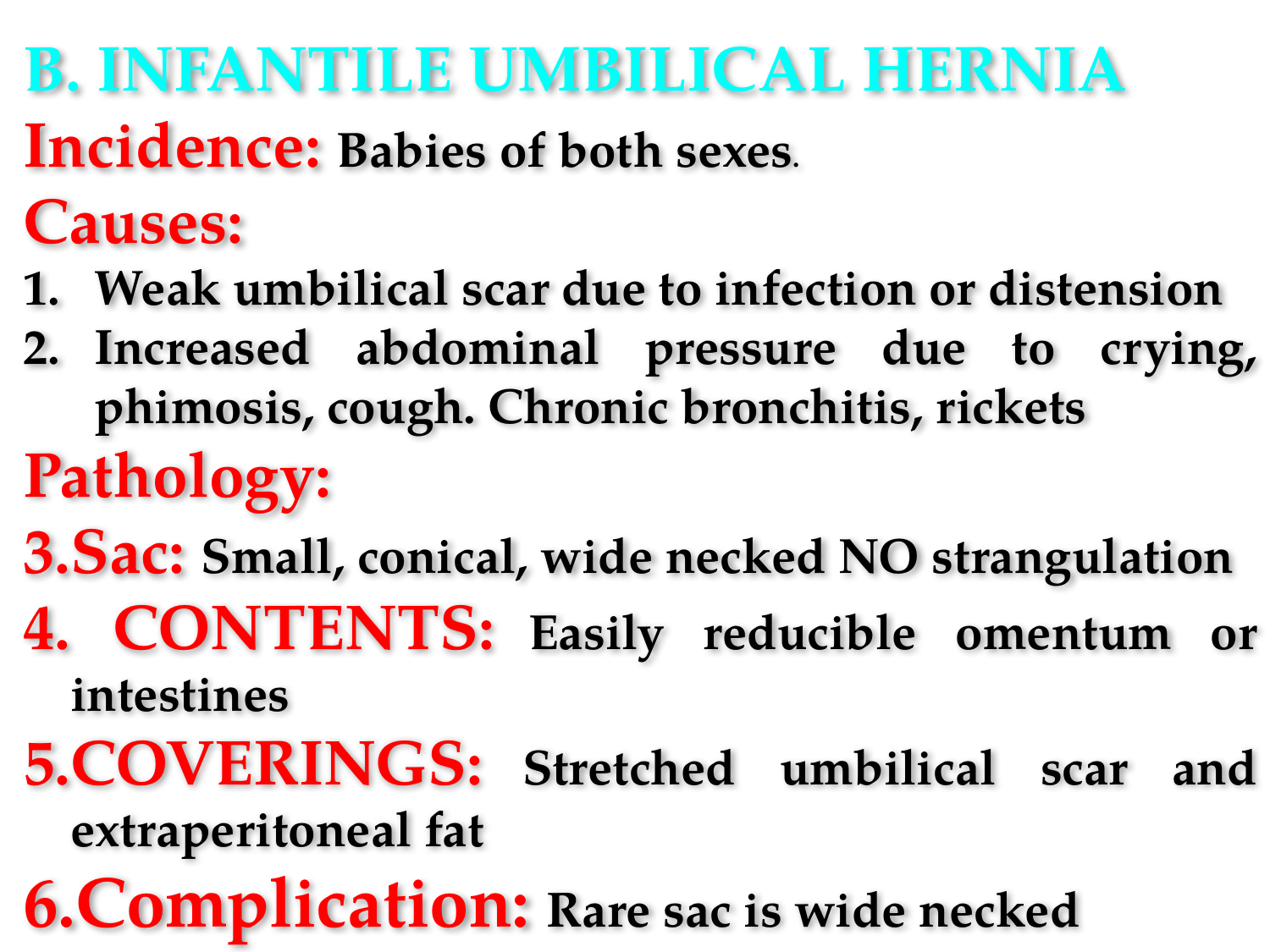

B. INFANTILE UMBILICAL HERNIA
Incidence:  Babies of both sexes.
Causes:
Weak umbilical scar due to infection or distension
Increased abdominal pressure due to crying, phimosis, cough. Chronic bronchitis, rickets
Pathology:
Sac:  Small, conical, wide necked NO strangulation
 CONTENTS: Easily reducible omentum or intestines
COVERINGS: Stretched umbilical scar and extraperitoneal fat
Complication:  Rare sac is wide necked